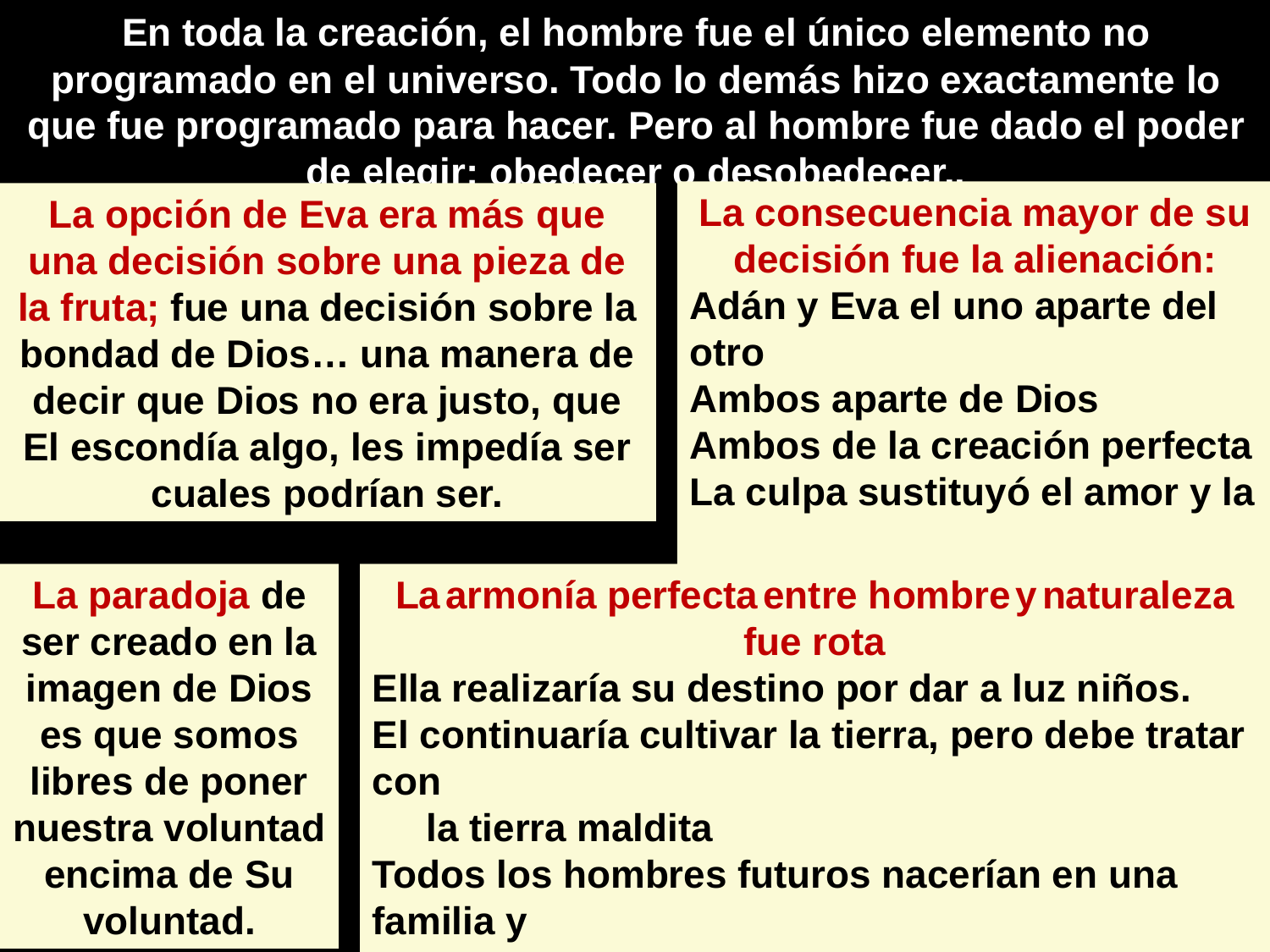

En toda la creación, el hombre fue el único elemento no programado en el universo. Todo lo demás hizo exactamente lo que fue programado para hacer. Pero al hombre fue dado el poder de elegir: obedecer o desobedecer..
La consecuencia mayor de su decisión fue la alienación:
Adán y Eva el uno aparte del otro
Ambos aparte de Dios
Ambos de la creación perfecta
La culpa sustituyó el amor y la
     confianza en su relación
La opción de Eva era más que una decisión sobre una pieza de la fruta; fue una decisión sobre la bondad de Dios… una manera de decir que Dios no era justo, que El escondía algo, les impedía ser cuales podrían ser.
La paradoja de ser creado en la imagen de Dios es que somos libres de poner nuestra voluntad encima de Su voluntad.
La armonía perfecta entre hombre y naturaleza fue rota
Ella realizaría su destino por dar a luz niños.
El continuaría cultivar la tierra, pero debe tratar con
     la tierra maldita
Todos los hombres futuros nacerían en una familia y
    mundo alienado de Dios y el uno del otro.